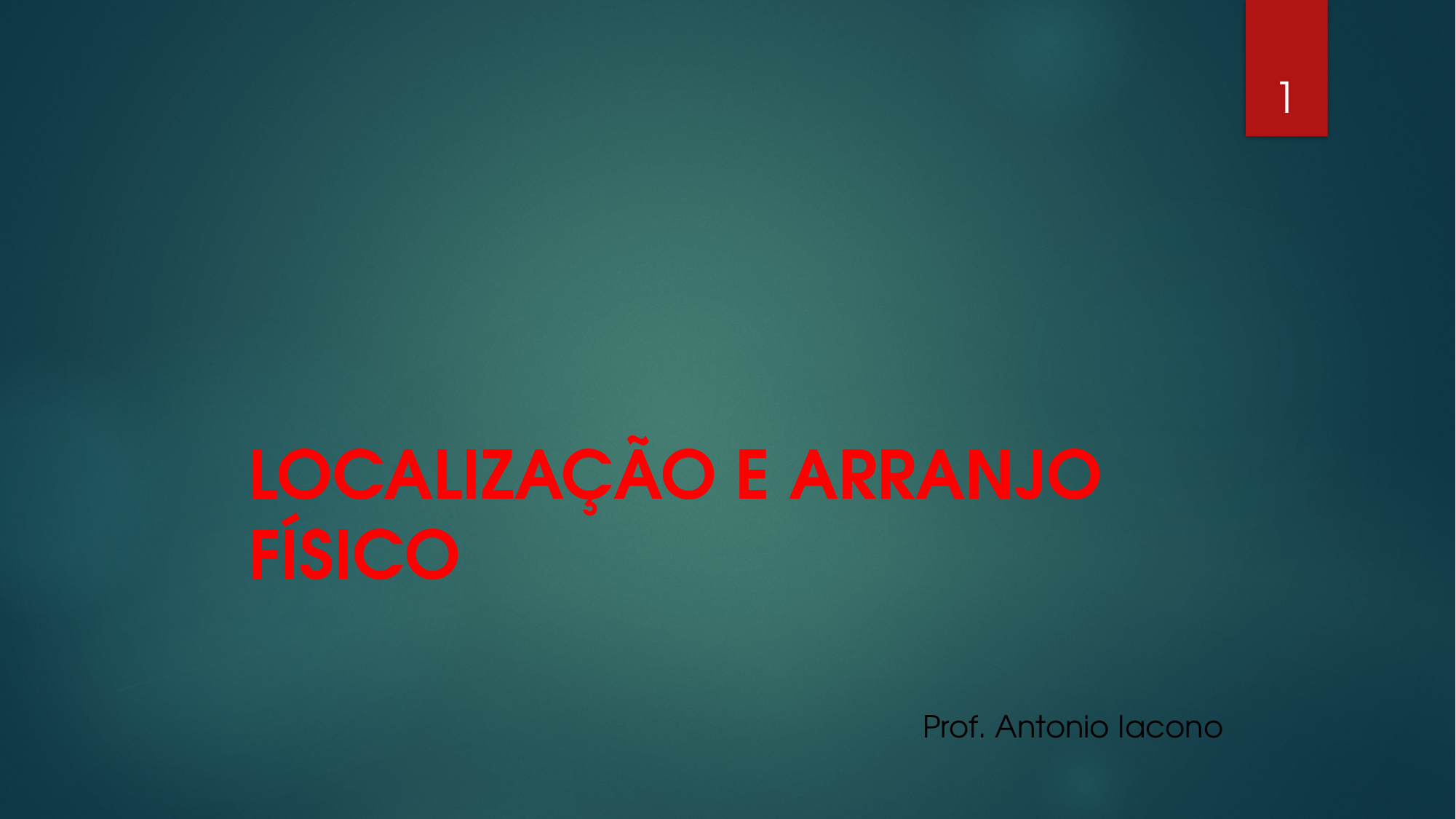

1

Localização e Arranjo Físico
Prof. Antonio Iacono